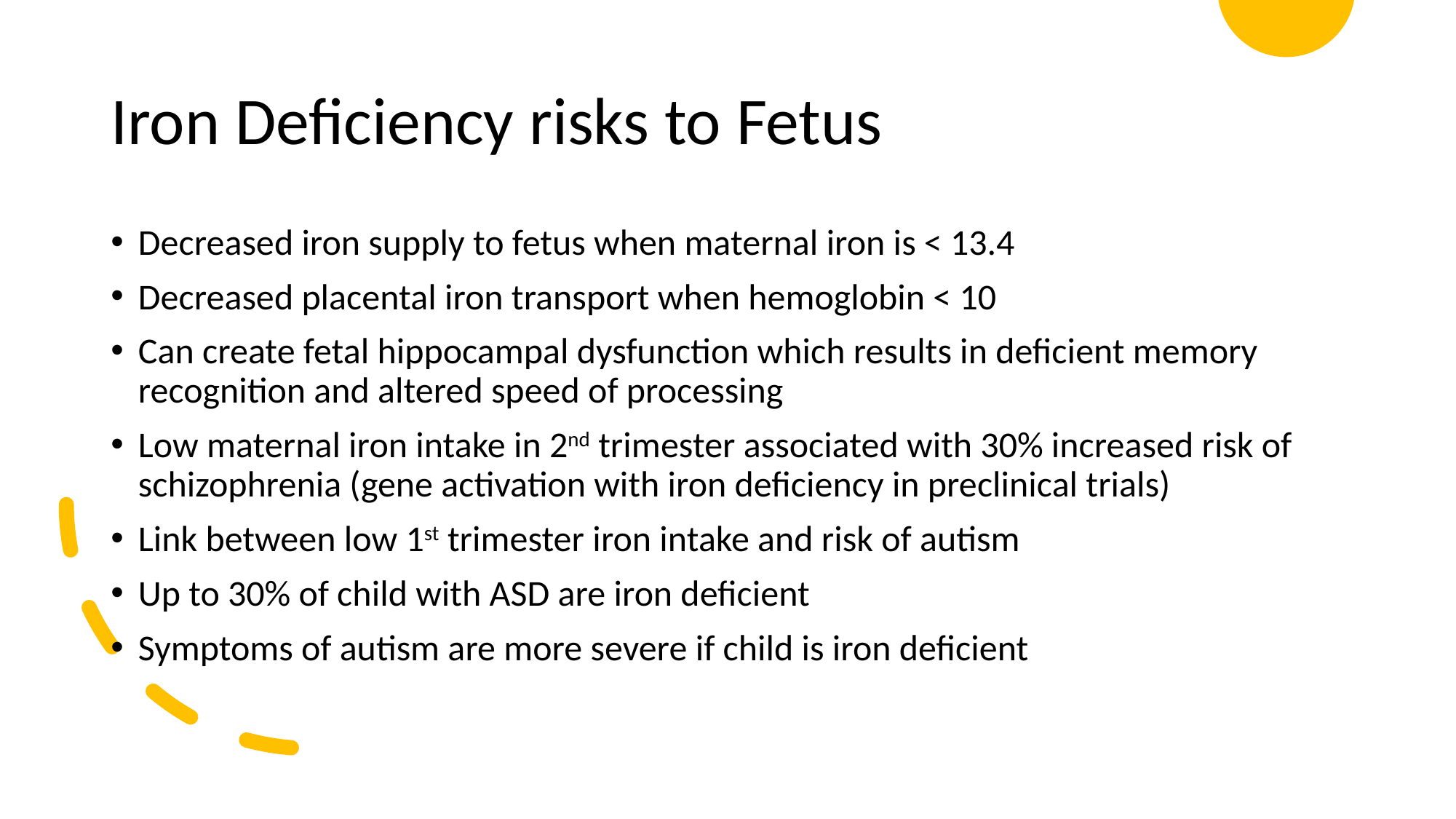

# Iron Deficiency risks to Fetus
Decreased iron supply to fetus when maternal iron is < 13.4
Decreased placental iron transport when hemoglobin < 10
Can create fetal hippocampal dysfunction which results in deficient memory recognition and altered speed of processing
Low maternal iron intake in 2nd trimester associated with 30% increased risk of schizophrenia (gene activation with iron deficiency in preclinical trials)
Link between low 1st trimester iron intake and risk of autism
Up to 30% of child with ASD are iron deficient
Symptoms of autism are more severe if child is iron deficient